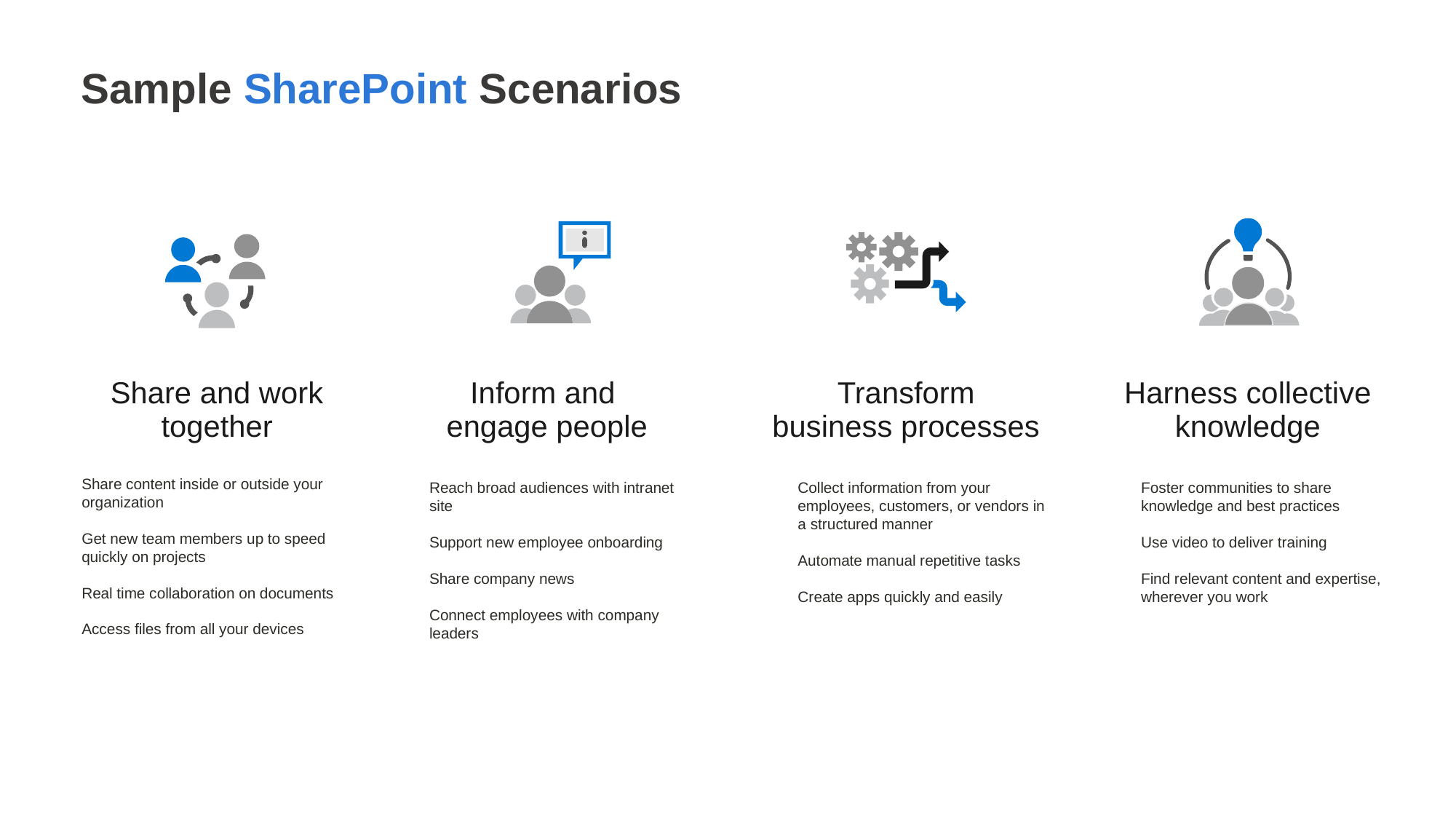

Sample SharePoint Scenarios

Harness collective knowledge
Share and work together
Inform and
engage people
Transform
business processes
Share content inside or outside your organization

Get new team members up to speed quickly on projects

Real time collaboration on documents

Access files from all your devices
Reach broad audiences with intranet site

Support new employee onboarding

Share company news

Connect employees with company leaders
Collect information from your employees, customers, or vendors in a structured manner

Automate manual repetitive tasks

Create apps quickly and easily

Foster communities to share knowledge and best practices

Use video to deliver training

Find relevant content and expertise,
wherever you work